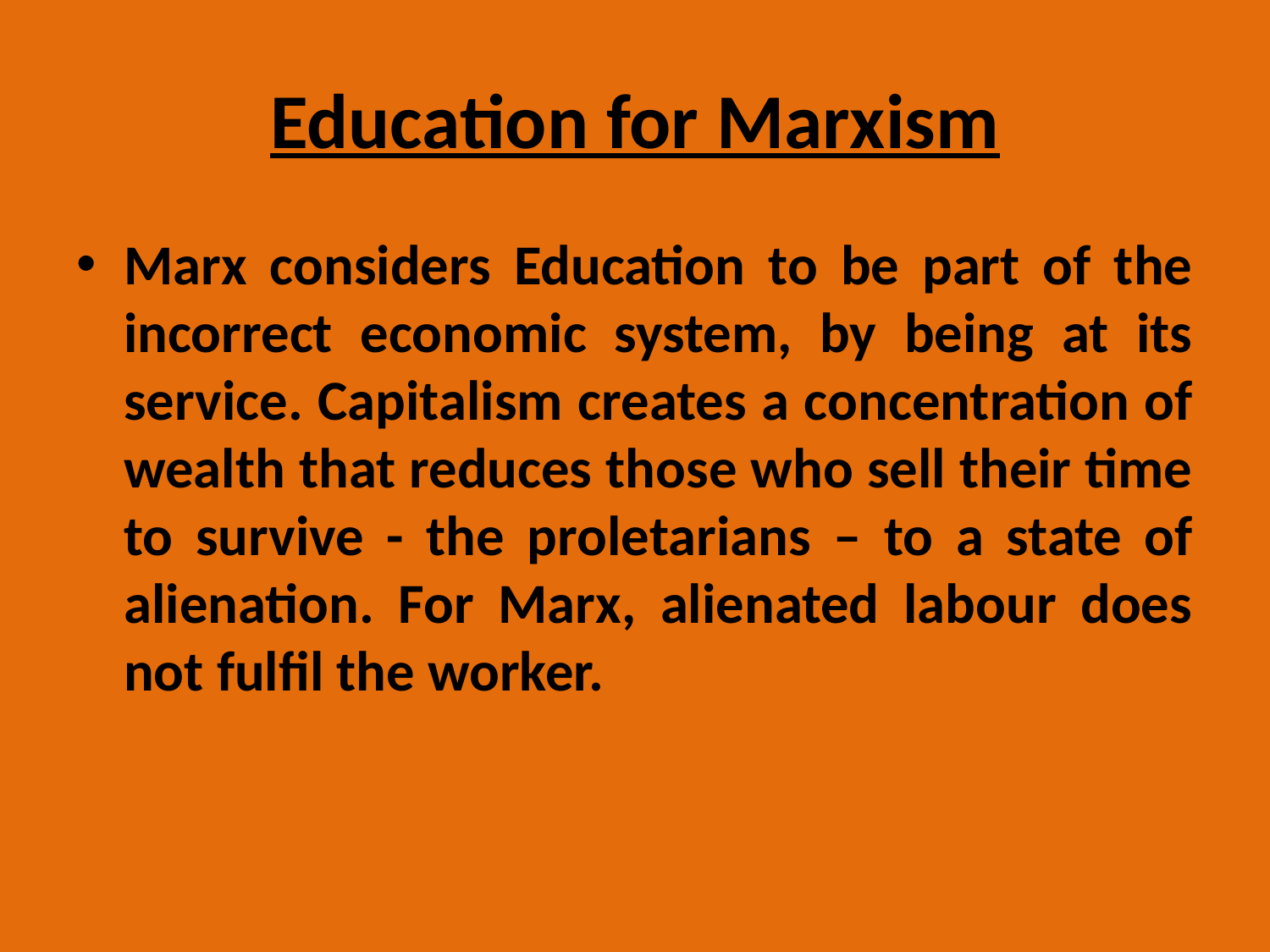

# Education for Marxism
Marx considers Education to be part of the incorrect economic system, by being at its service. Capitalism creates a concentration of wealth that reduces those who sell their time to survive - the proletarians – to a state of alienation. For Marx, alienated labour does not fulfil the worker.